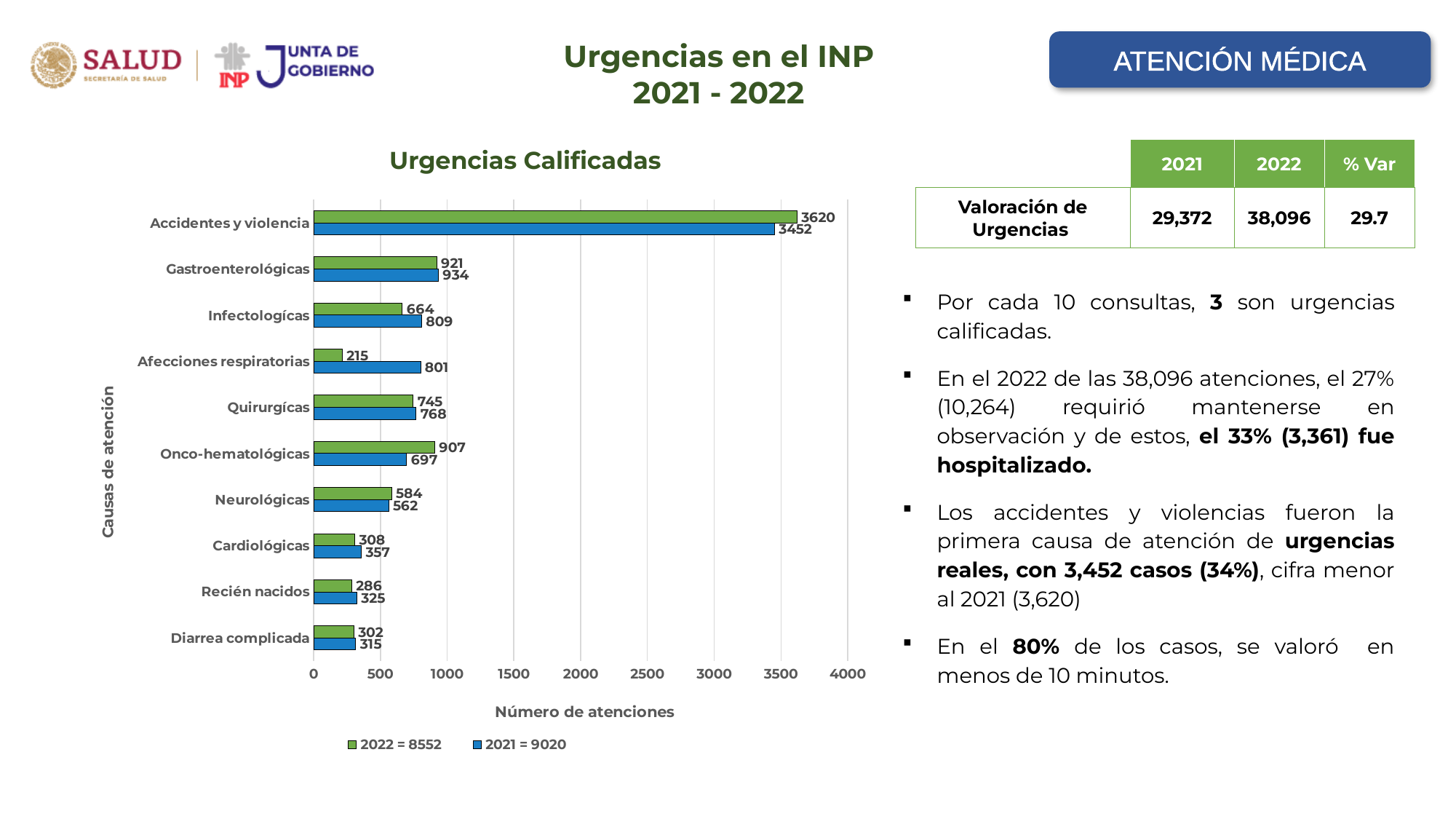

Urgencias en el INP
2021 - 2022
ATENCIÓN MÉDICA
Urgencias Calificadas
|  | 2021 | 2022 | % Var |
| --- | --- | --- | --- |
| Valoración de Urgencias | 29,372 | 38,096 | 29.7 |

### Chart

| Category | 2021 = 9020 | 2022 = 8552 |
|---|---|---|
| Diarrea complicada | 315.0 | 302.0 |
| Recién nacidos | 325.0 | 286.0 |
| Cardiológicas | 357.0 | 308.0 |
| Neurológicas | 562.0 | 584.0 |
| Onco-hematológicas | 697.0 | 907.0 |
| Quirurgícas | 768.0 | 745.0 |
| Afecciones respiratorias | 801.0 | 215.0 |
| Infectologícas | 809.0 | 664.0 |
| Gastroenterológicas | 934.0 | 921.0 |
| Accidentes y violencia | 3452.0 | 3620.0 |
Por cada 10 consultas, 3 son urgencias calificadas.
En el 2022 de las 38,096 atenciones, el 27% (10,264) requirió mantenerse en observación y de estos, el 33% (3,361) fue hospitalizado.
Los accidentes y violencias fueron la primera causa de atención de urgencias reales, con 3,452 casos (34%), cifra menor al 2021 (3,620)
En el 80% de los casos, se valoró  en menos de 10 minutos.